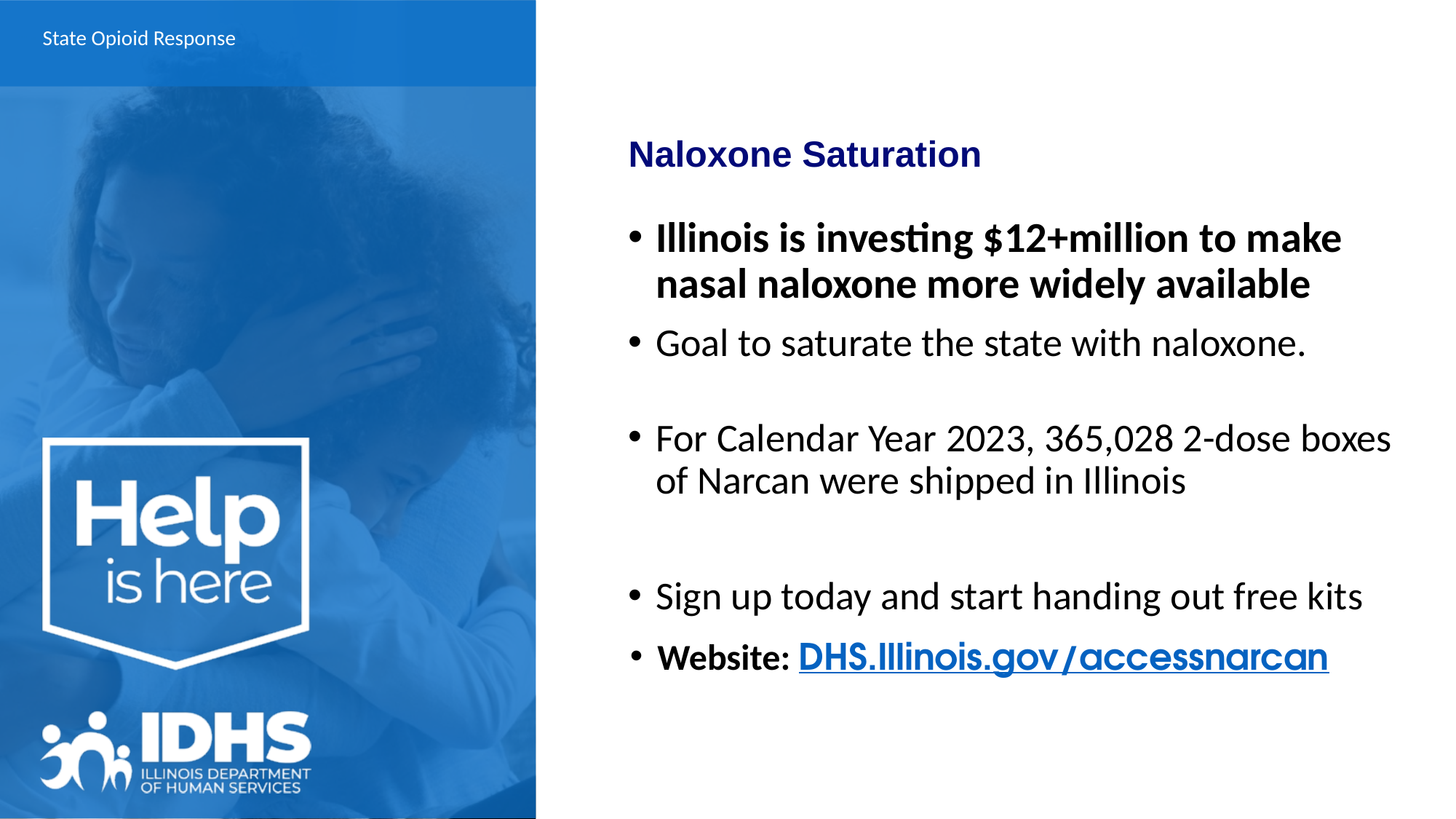

# State Opioid Response
Naloxone Saturation
Illinois is investing $12+million to make nasal naloxone more widely available
Goal to saturate the state with naloxone.

For Calendar Year 2023, 365,028 2-dose boxes of Narcan were shipped in Illinois

Sign up today and start handing out free kits
Website: DHS.Illinois.gov/accessnarcan